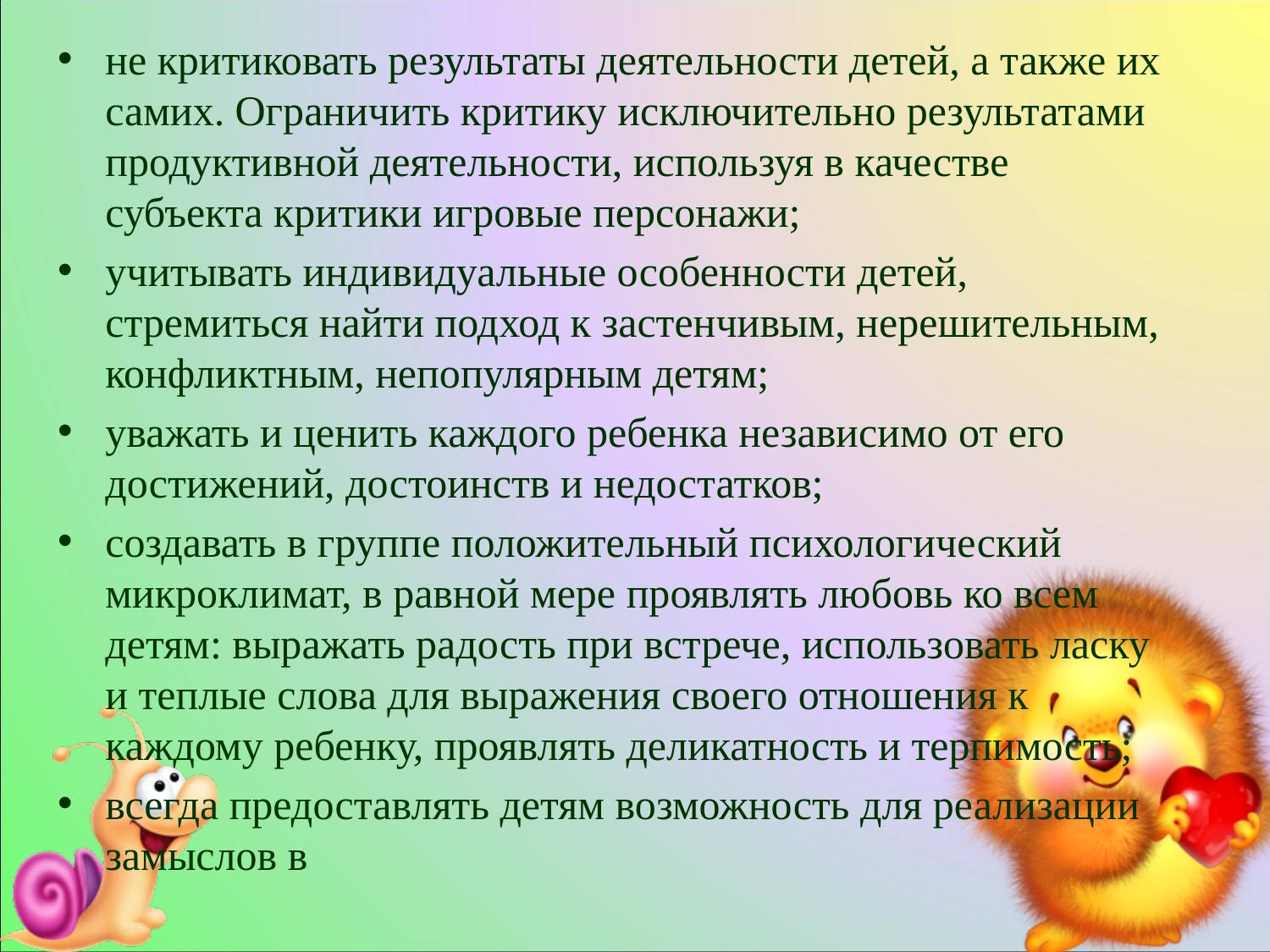

не критиковать результаты деятельности детей, а также их самих. Ограничить критику исключительно результатами продуктивной деятельности, используя в качестве субъекта критики игровые персонажи;
учитывать индивидуальные особенности детей, стремиться найти подход к застенчивым, нерешительным, конфликтным, непопулярным детям;
уважать и ценить каждого ребенка независимо от его достижений, достоинств и недостатков;
создавать в группе положительный психологический микроклимат, в равной мере проявлять любовь ко всем детям: выражать радость при встрече, использовать ласку и теплые слова для выражения своего отношения к каждому ребенку, проявлять деликатность и терпимость;
всегда предоставлять детям возможность для реализации замыслов в
#